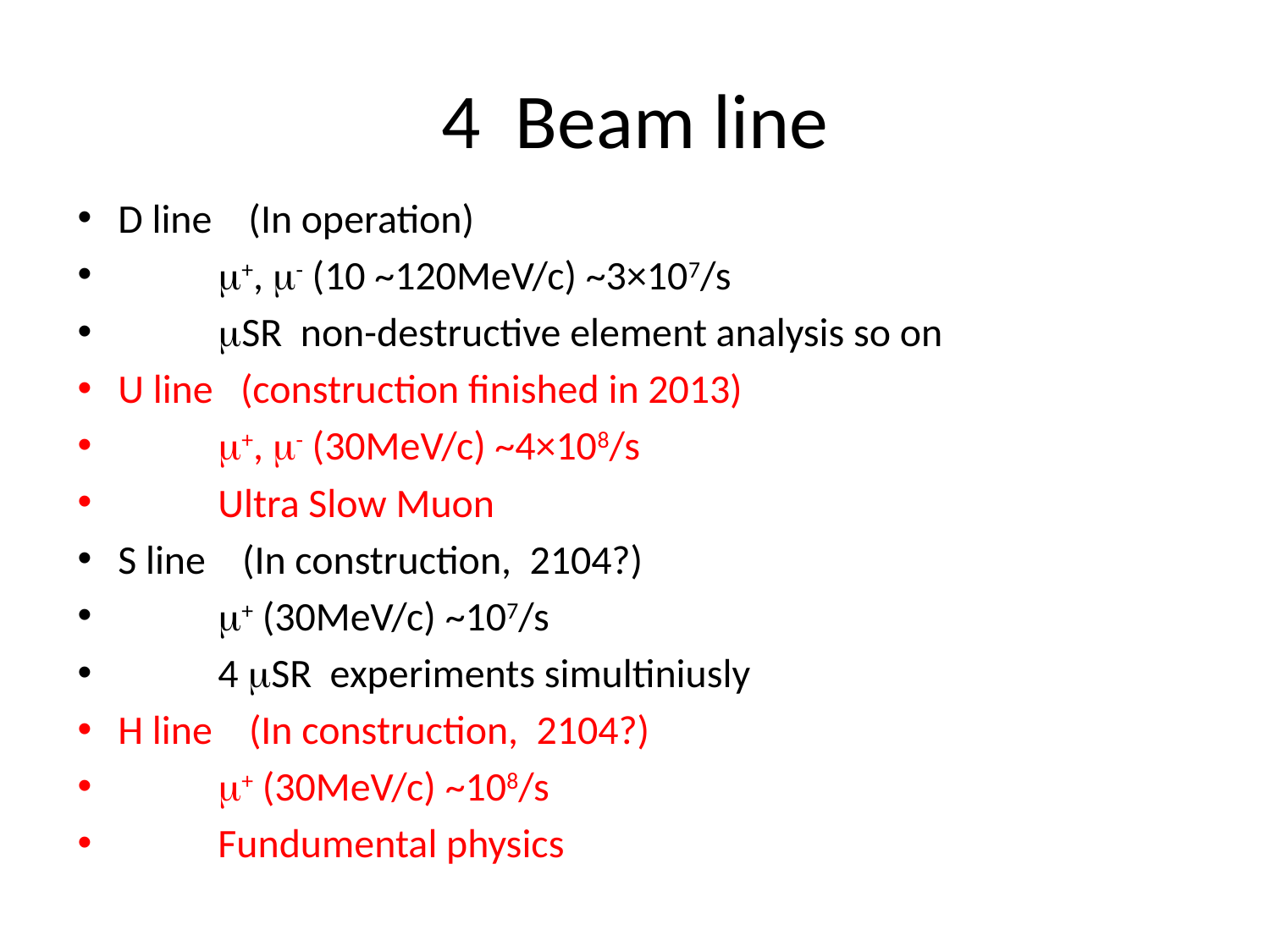

# 4  Beam line
D line    (In operation)
           μ+, μ- (10 ~120MeV/c) ~3×107/s
           μSR  non-destructive element analysis so on
U line   (construction finished in 2013)
           μ+, μ- (30MeV/c) ~4×108/s
           Ultra Slow Muon
S line    (In construction,  2104?)
           μ+ (30MeV/c) ~107/s
           4 μSR  experiments simultiniusly
H line    (In construction,  2104?)
           μ+ (30MeV/c) ~108/s
           Fundumental physics